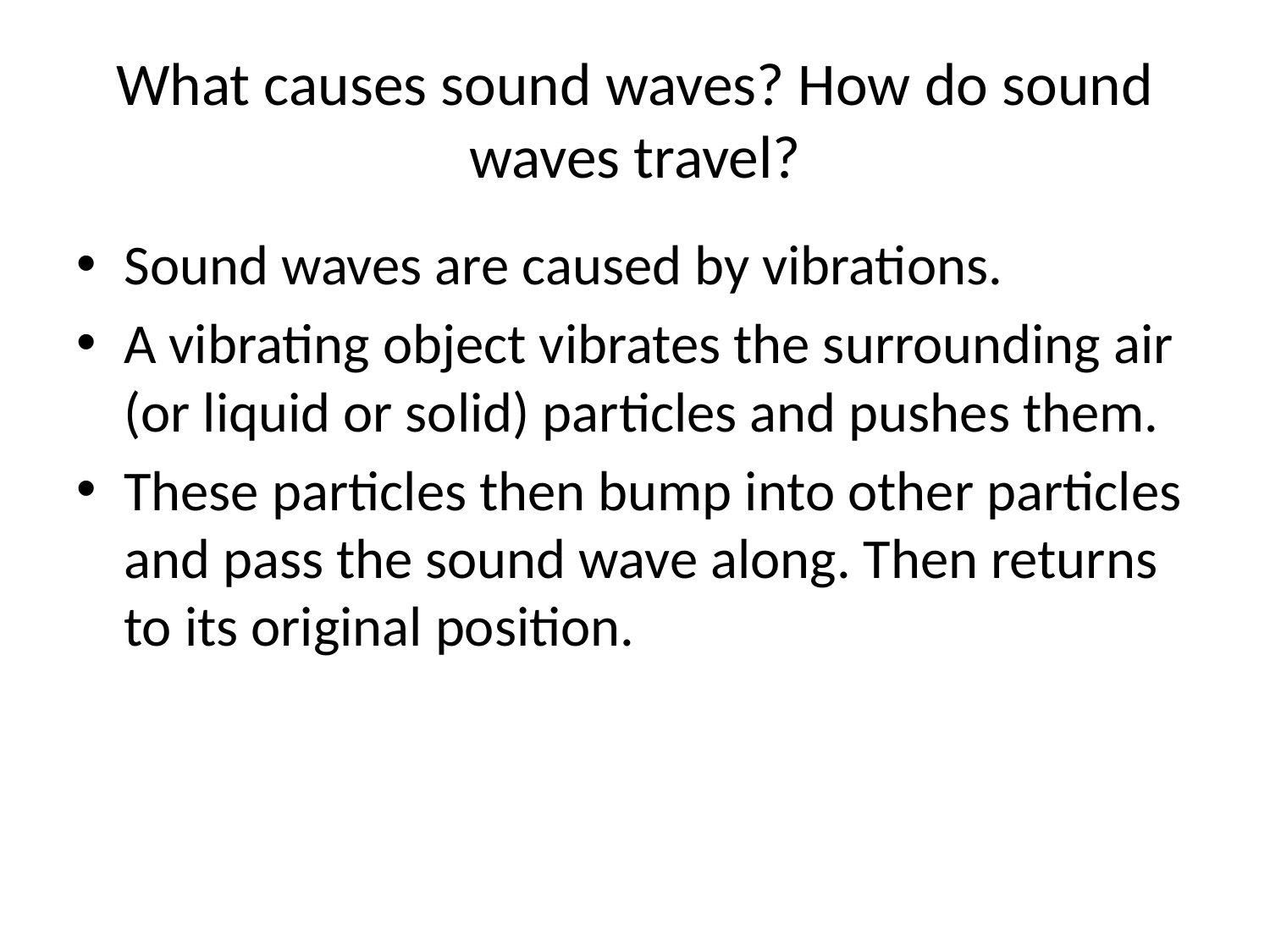

# What causes sound waves? How do sound waves travel?
Sound waves are caused by vibrations.
A vibrating object vibrates the surrounding air (or liquid or solid) particles and pushes them.
These particles then bump into other particles and pass the sound wave along. Then returns to its original position.